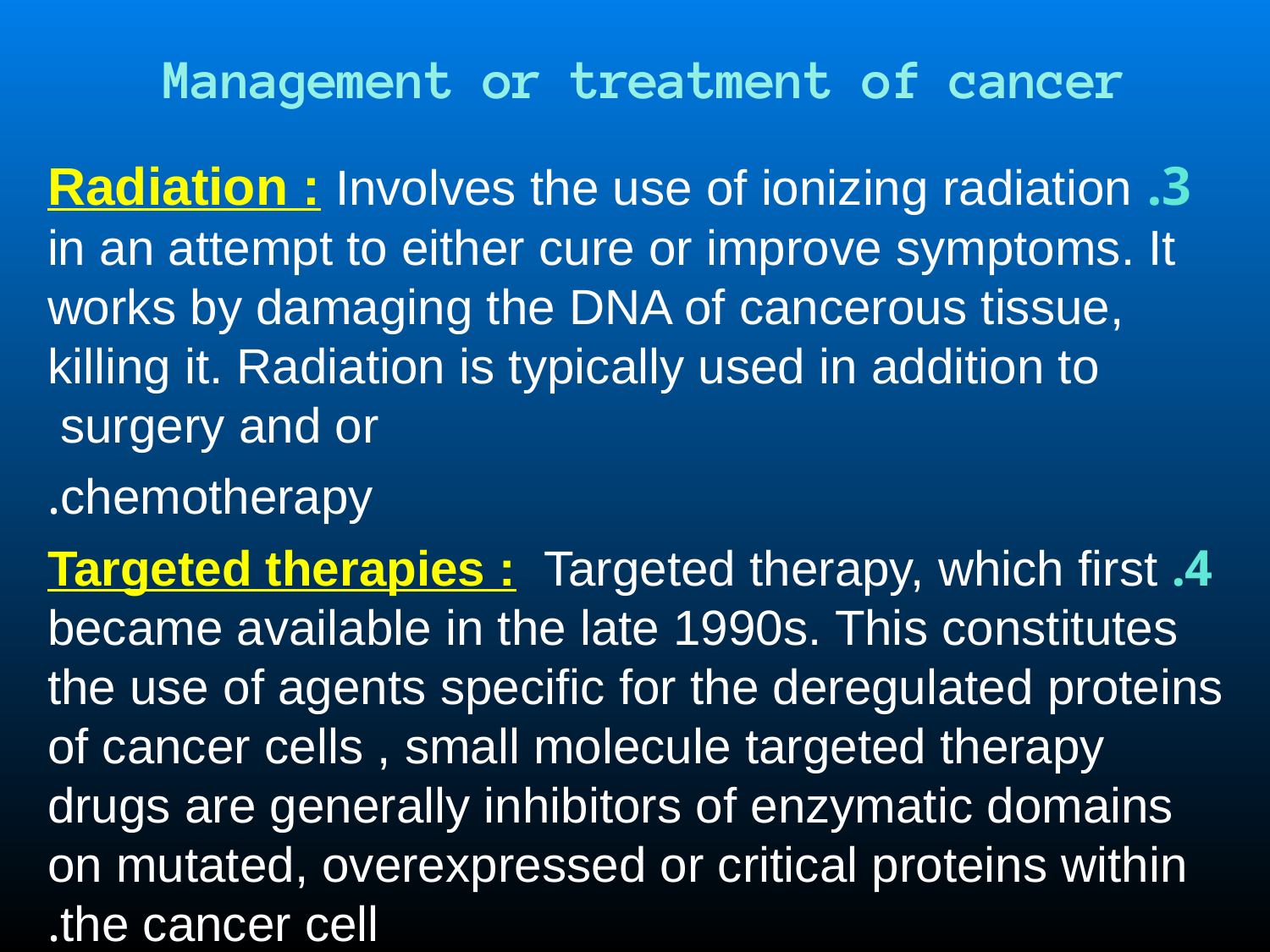

# Management or treatment of cancer
3. Radiation : Involves the use of ionizing radiation in an attempt to either cure or improve symptoms. It works by damaging the DNA of cancerous tissue, killing it. Radiation is typically used in addition to surgery and or
chemotherapy.
	4. Targeted therapies :  Targeted therapy, which first became available in the late 1990s. This constitutes the use of agents specific for the deregulated proteins of cancer cells , small molecule targeted therapy drugs are generally inhibitors of enzymatic domains on mutated, overexpressed or critical proteins within the cancer cell.